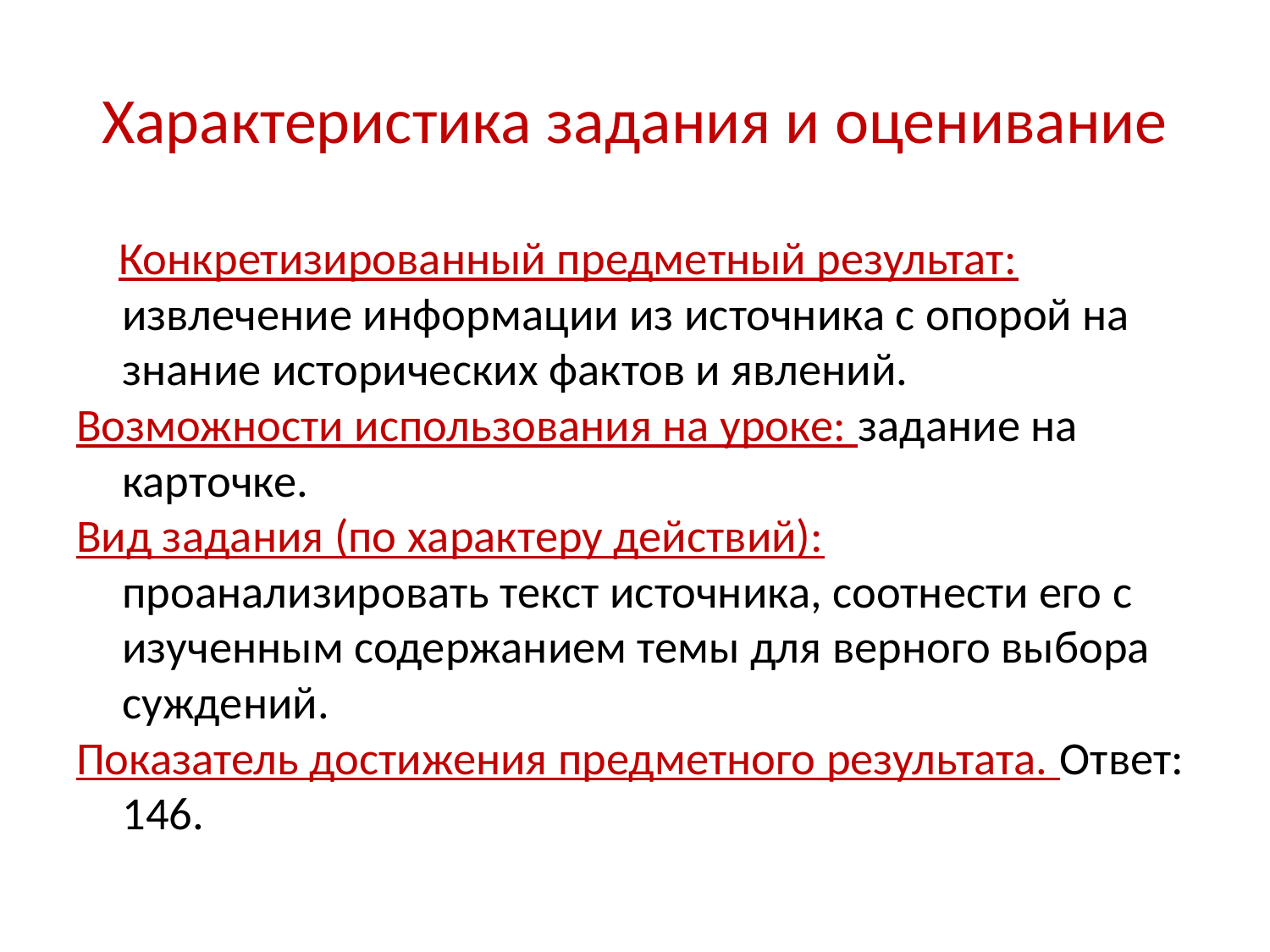

# Характеристика задания и оценивание
    Конкретизированный предметный результат: извлечение информации из источника с опорой на знание исторических фактов и явлений.
Возможности использования на уроке: задание на карточке.
Вид задания (по характеру действий): проанализировать текст источника, соотнести его с изученным содержанием темы для верного выбора суждений.
Показатель достижения предметного результата. Ответ: 146.